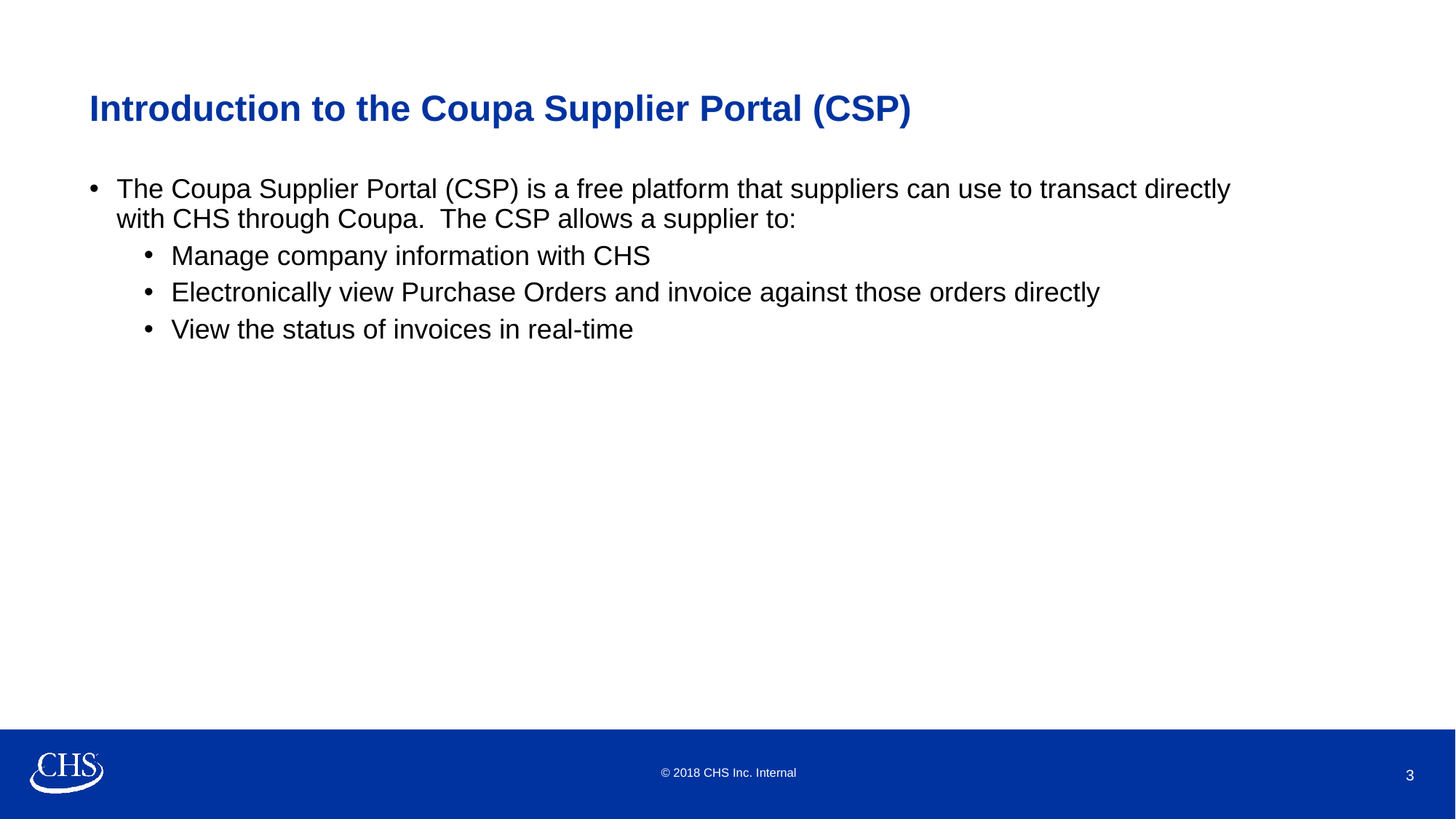

Introduction to the Coupa Supplier Portal (CSP)
The Coupa Supplier Portal (CSP) is a free platform that suppliers can use to transact directly with CHS through Coupa.  The CSP allows a supplier to:
Manage company information with CHS
Electronically view Purchase Orders and invoice against those orders directly
View the status of invoices in real-time

© 2018 CHS Inc. Internal
3